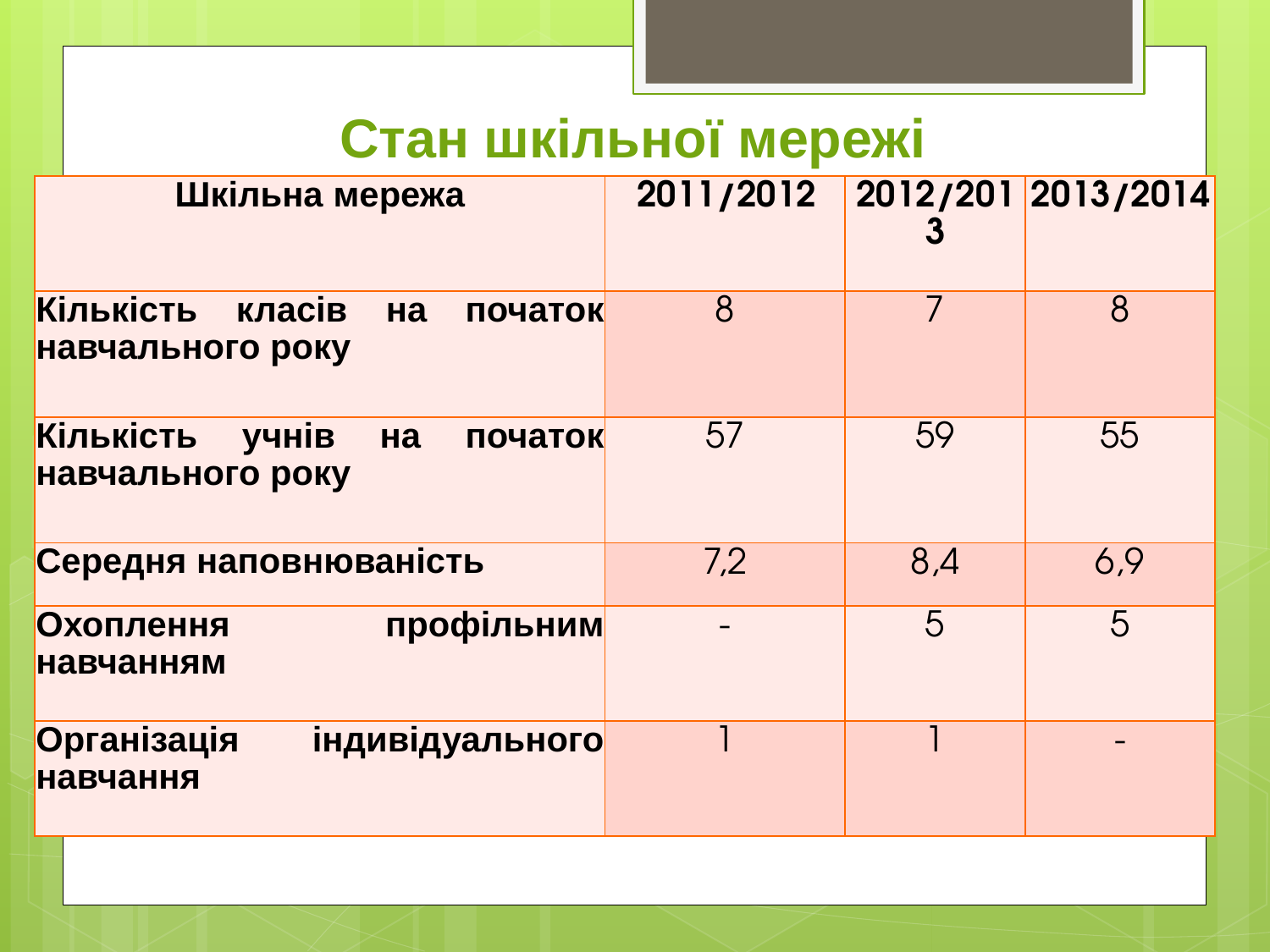

# Стан шкільної мережі
| Шкільна мережа | 2011/2012 | 2012/2013 | 2013/2014 |
| --- | --- | --- | --- |
| Кількість класів на початок навчального року | 8 | 7 | 8 |
| Кількість учнів на початок навчального року | 57 | 59 | 55 |
| Середня наповнюваність | 7,2 | 8,4 | 6,9 |
| Охоплення профільним навчанням | - | 5 | 5 |
| Організація індивідуального навчання | 1 | 1 | - |